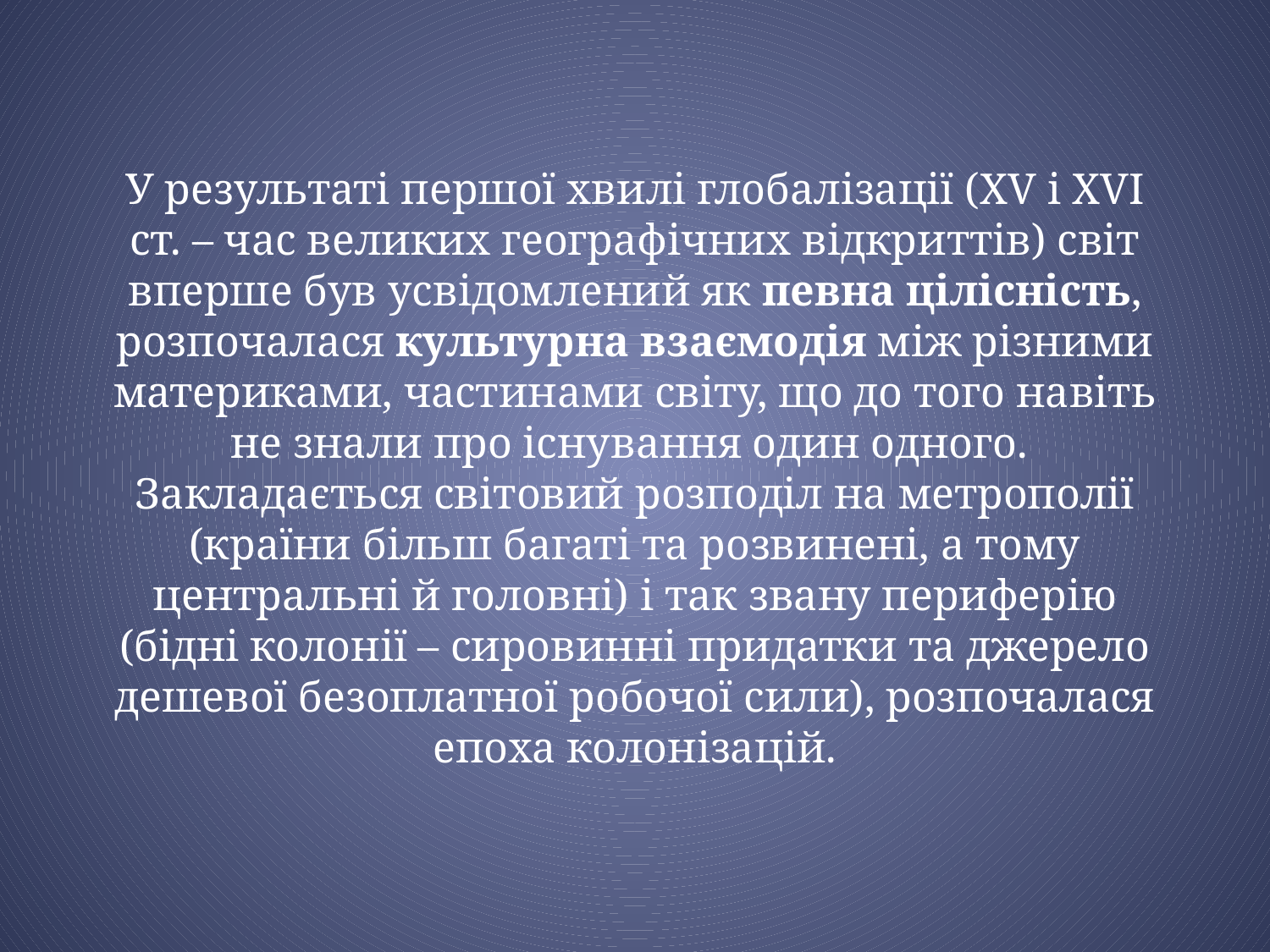

# У результаті першої хвилі глобалізації (XV і XVI ст. – час великих географічних відкриттів) світ вперше був усвідомлений як певна цілісність, розпочалася культурна взаємодія між різними материками, частинами світу, що до того навіть не знали про існування один одного. Закладається світовий розподіл на метрополії (країни більш багаті та розвинені, а тому центральні й головні) і так звану периферію (бідні колонії – сировинні придатки та джерело дешевої безоплатної робочої сили), розпочалася епоха колонізацій.